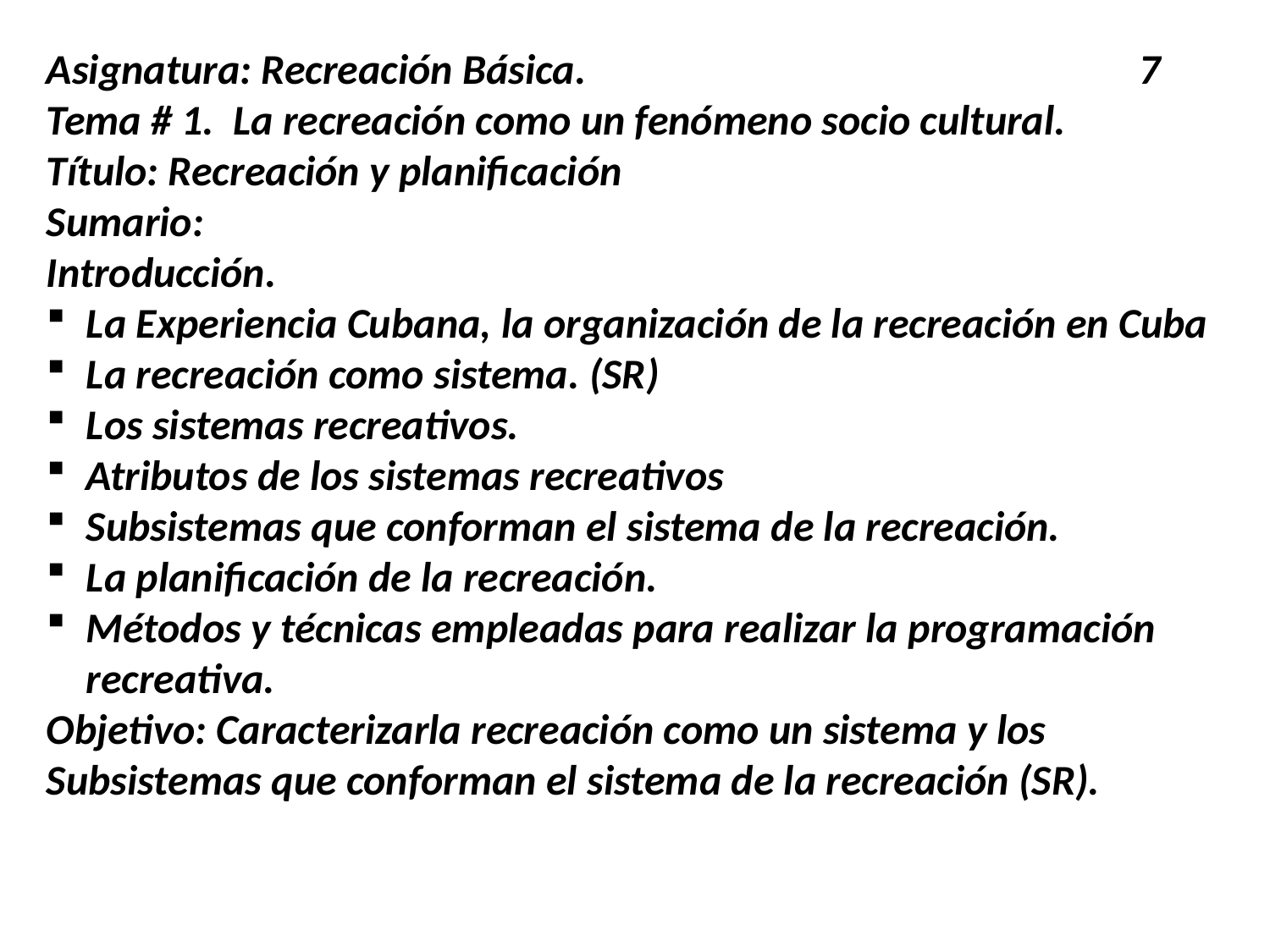

Asignatura: Recreación Básica.                                                          7
Tema # 1.  La recreación como un fenómeno socio cultural.
Título: Recreación y planificación
Sumario:
Introducción.
La Experiencia Cubana, la organización de la recreación en Cuba
La recreación como sistema. (SR)
Los sistemas recreativos.
Atributos de los sistemas recreativos
Subsistemas que conforman el sistema de la recreación.
La planificación de la recreación.
Métodos y técnicas empleadas para realizar la programación recreativa.
Objetivo: Caracterizarla recreación como un sistema y los Subsistemas que conforman el sistema de la recreación (SR).